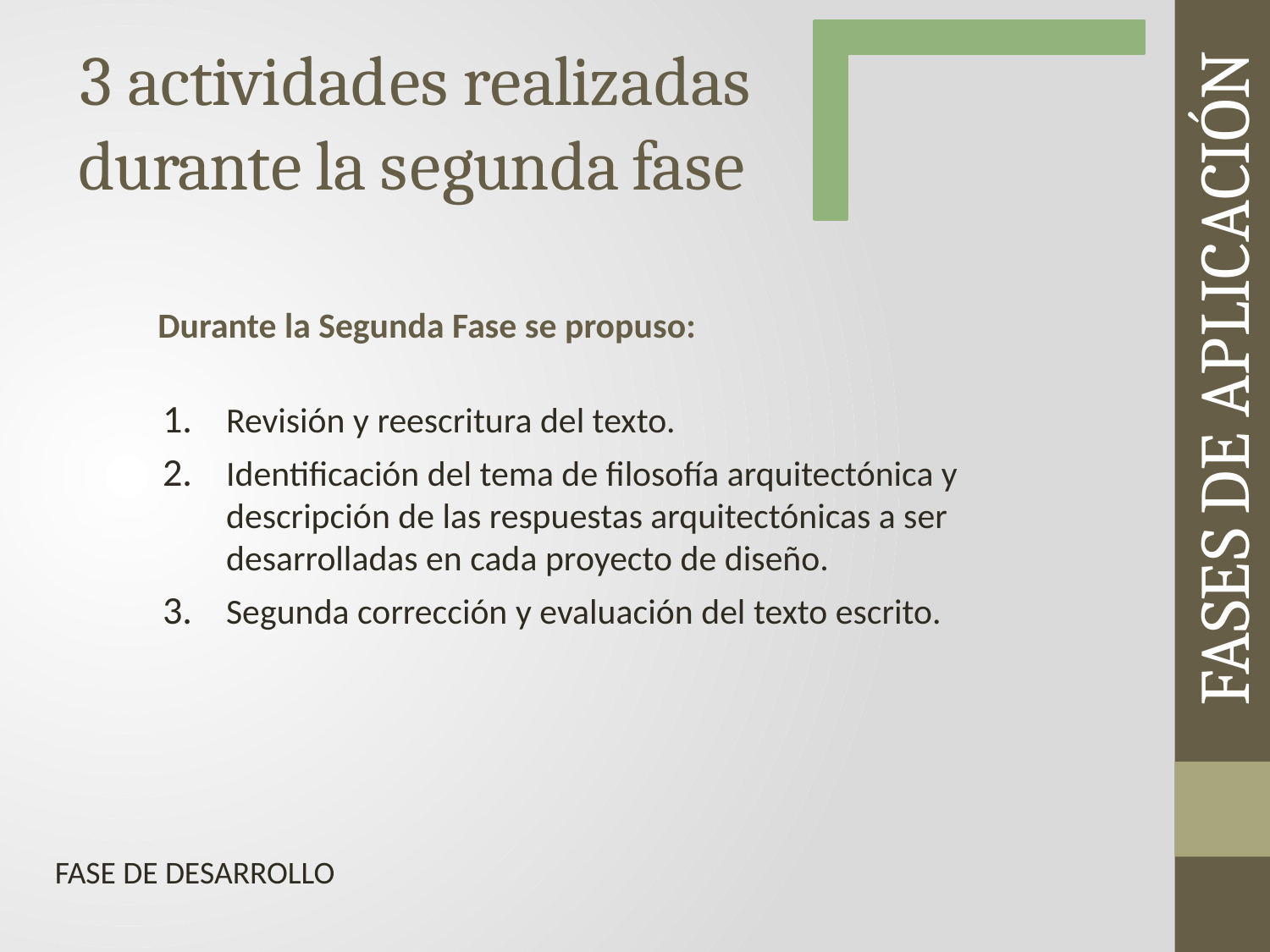

# 3 actividades realizadas durante la segunda fase
Durante la Segunda Fase se propuso:

FASES DE APLICACIÓN
Revisión y reescritura del texto.
Identificación del tema de filosofía arquitectónica y descripción de las respuestas arquitectónicas a ser desarrolladas en cada proyecto de diseño.
Segunda corrección y evaluación del texto escrito.

FASE DE DESARROLLO